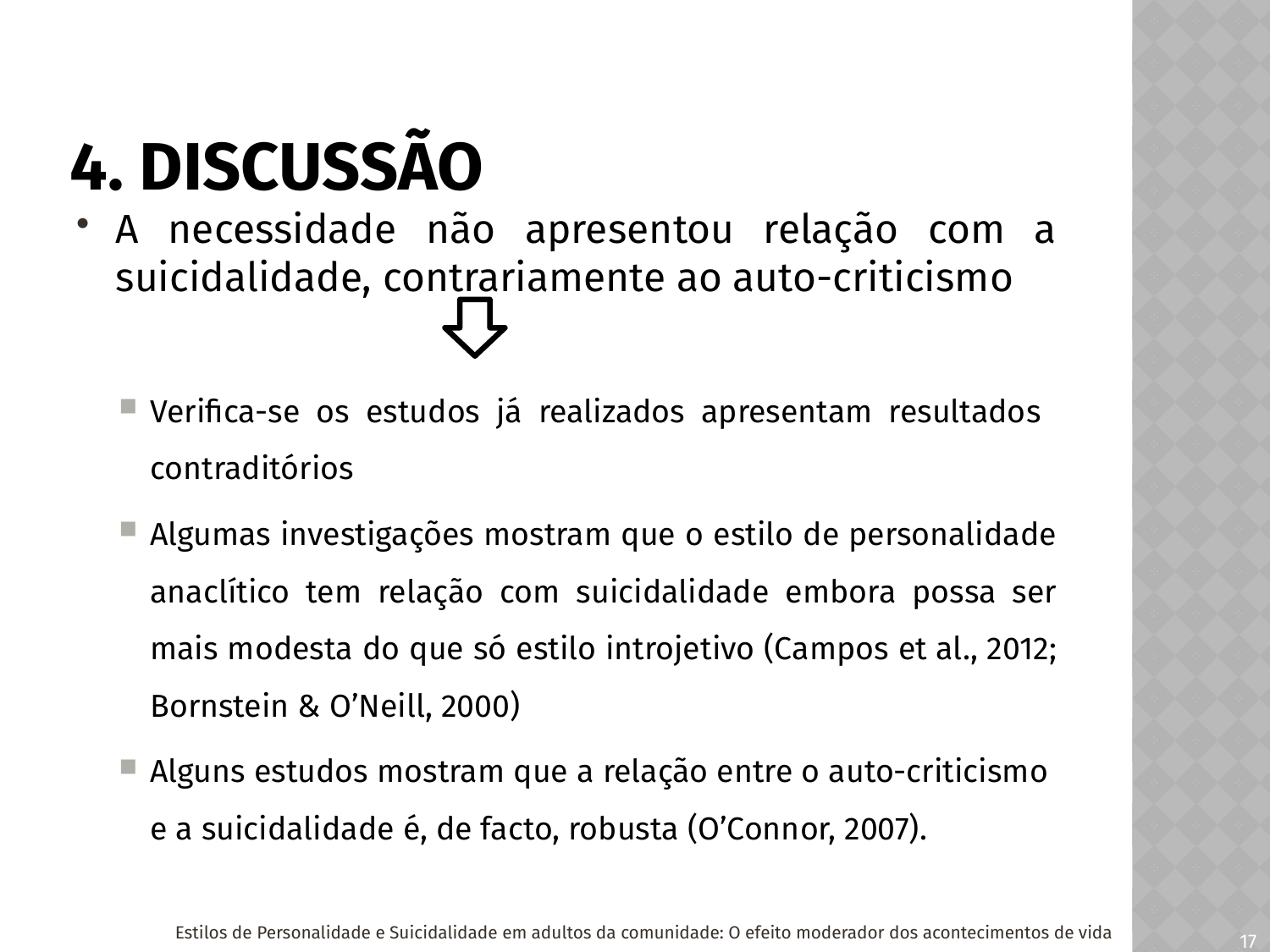

# 4. Discussão
A necessidade não apresentou relação com a suicidalidade, contrariamente ao auto-criticismo

Verifica-se os estudos já realizados apresentam resultados  contraditórios
Algumas investigações mostram que o estilo de personalidade anaclítico tem relação com suicidalidade embora possa ser mais modesta do que só estilo introjetivo (Campos et al., 2012; Bornstein & O’Neill, 2000)
Alguns estudos mostram que a relação entre o auto-criticismo  e a suicidalidade é, de facto, robusta (O’Connor, 2007).

Estilos de Personalidade e Suicidalidade em adultos da comunidade: O efeito moderador dos acontecimentos de vida
17